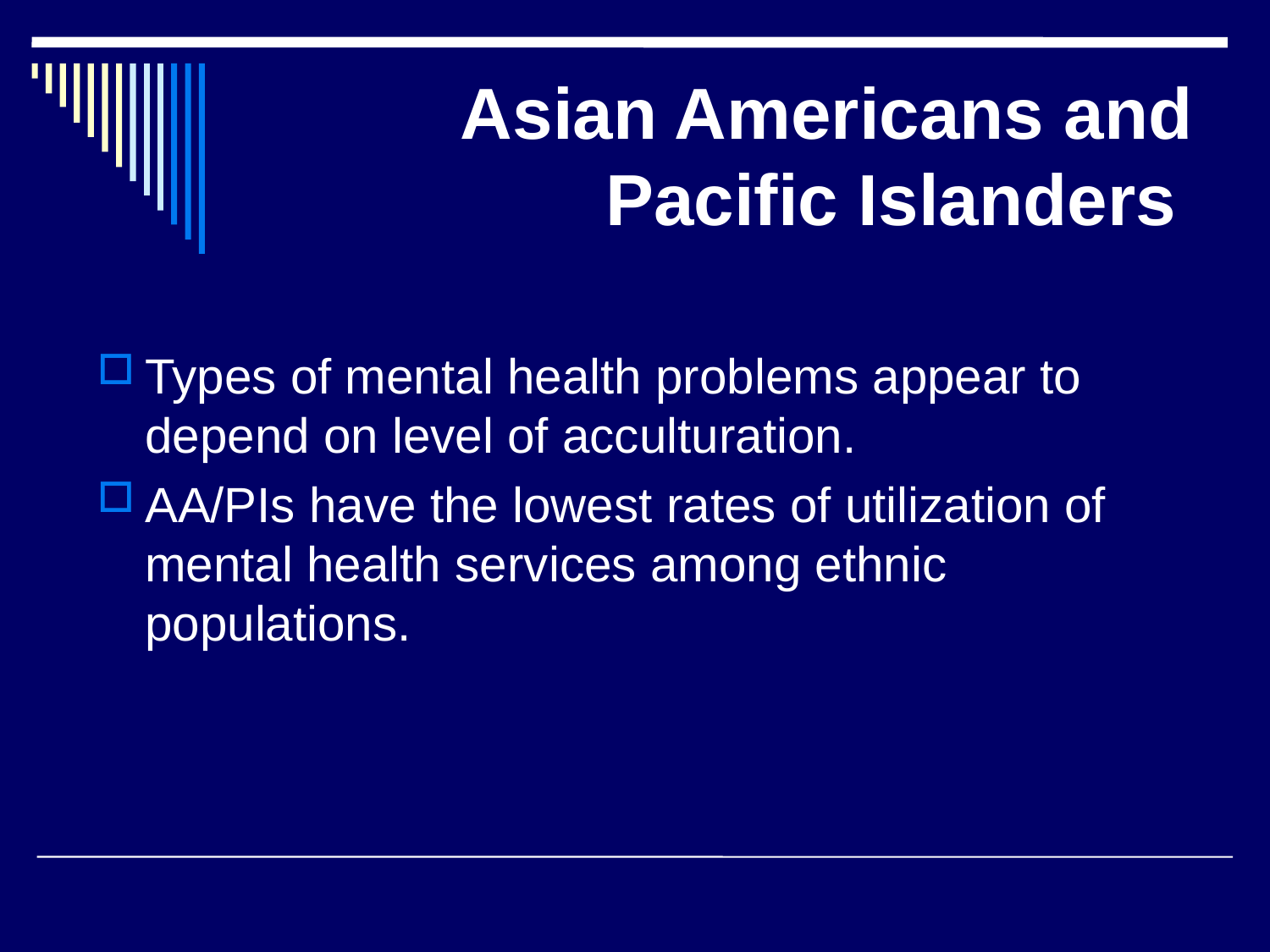

# Asian Americans and Pacific Islanders
Types of mental health problems appear to depend on level of acculturation.
AA/PIs have the lowest rates of utilization of mental health services among ethnic populations.